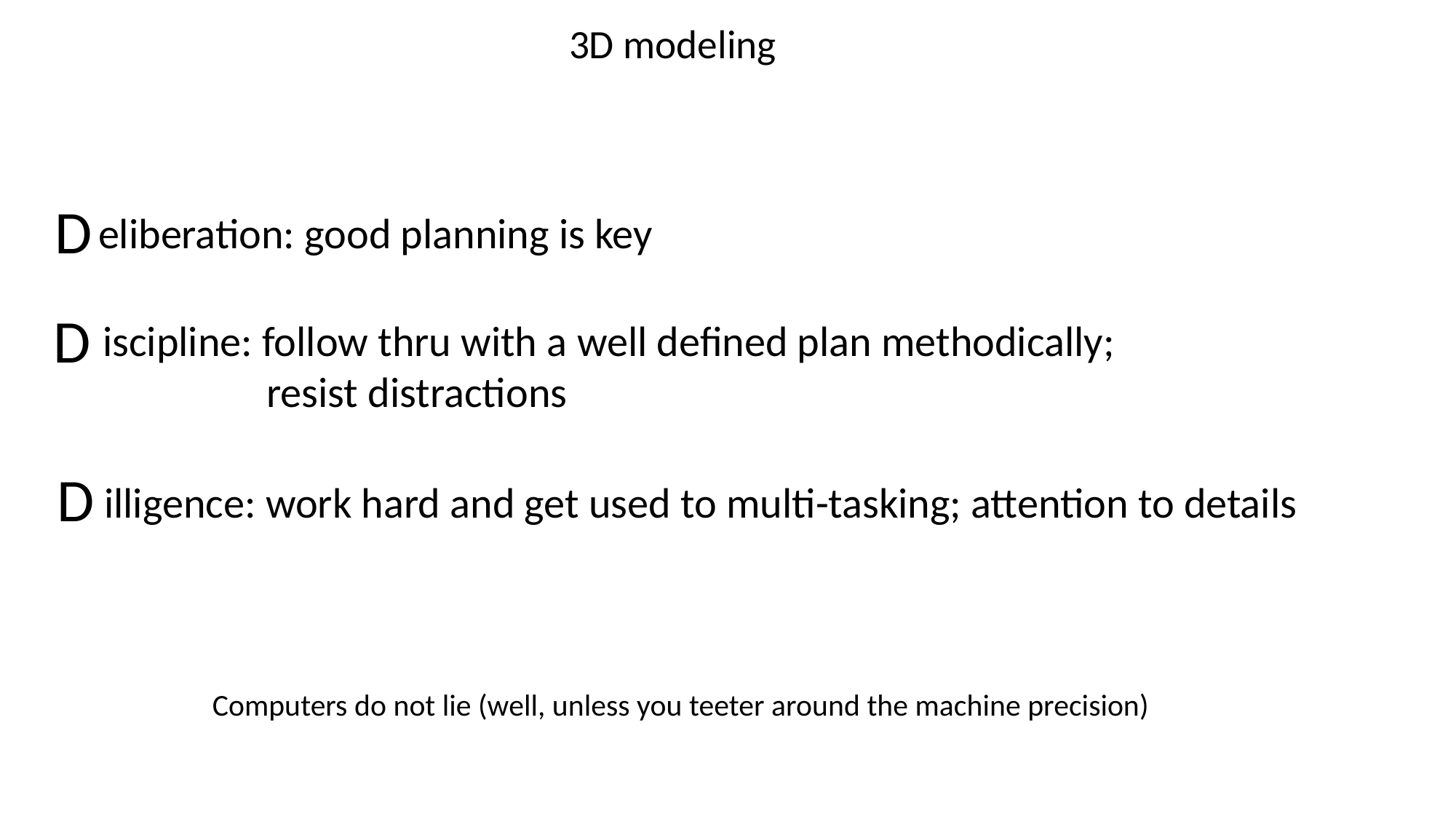

3D modeling
D
eliberation: good planning is key
D
iscipline: follow thru with a well defined plan methodically;
                 resist distractions
D
illigence: work hard and get used to multi-tasking; attention to details
Computers do not lie (well, unless you teeter around the machine precision)